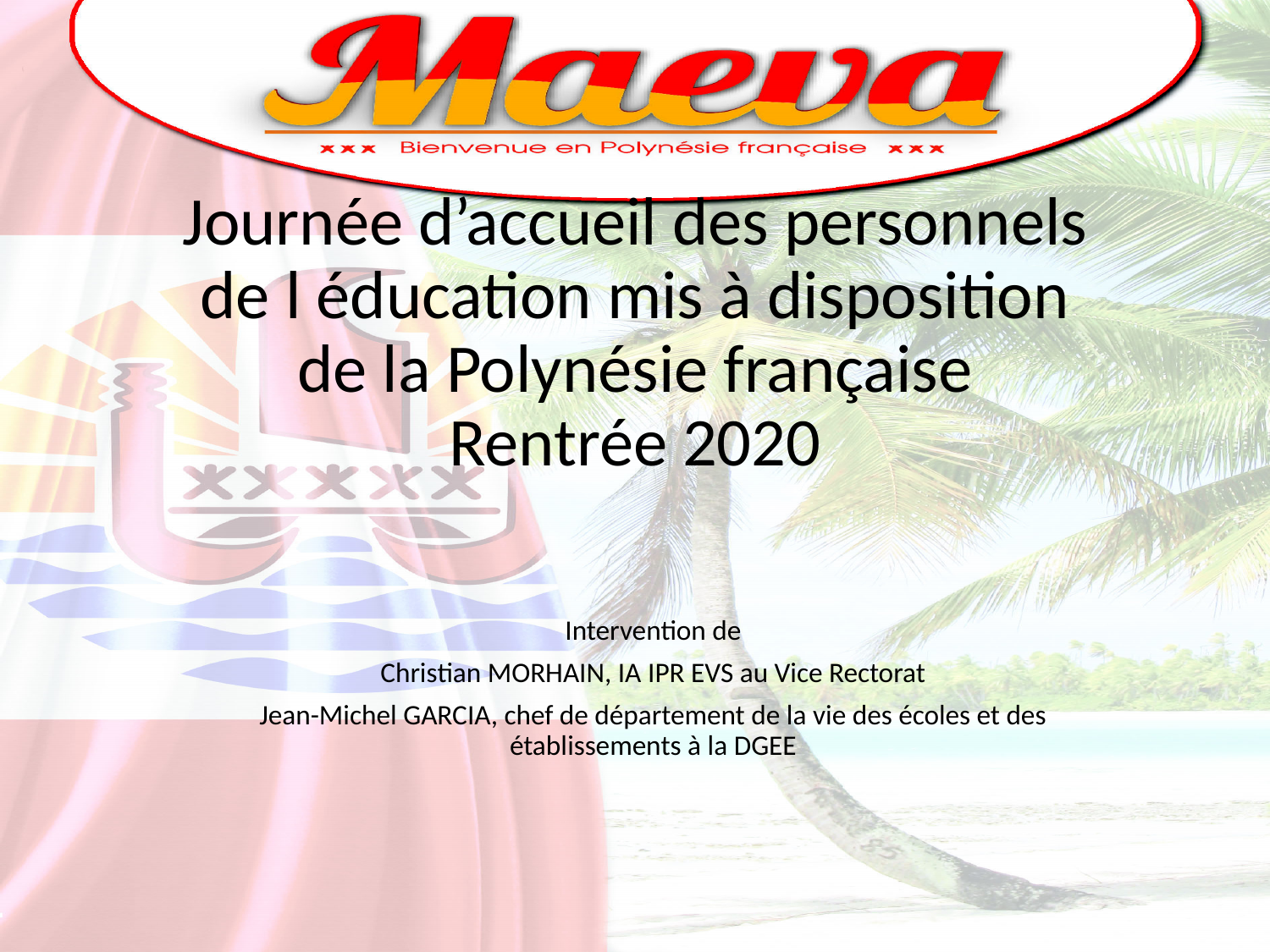

# Journée d’accueil des personnels de l éducation mis à disposition de la Polynésie française Rentrée 2020
Intervention de
Christian MORHAIN, IA IPR EVS au Vice Rectorat
Jean-Michel GARCIA, chef de département de la vie des écoles et des établissements à la DGEE